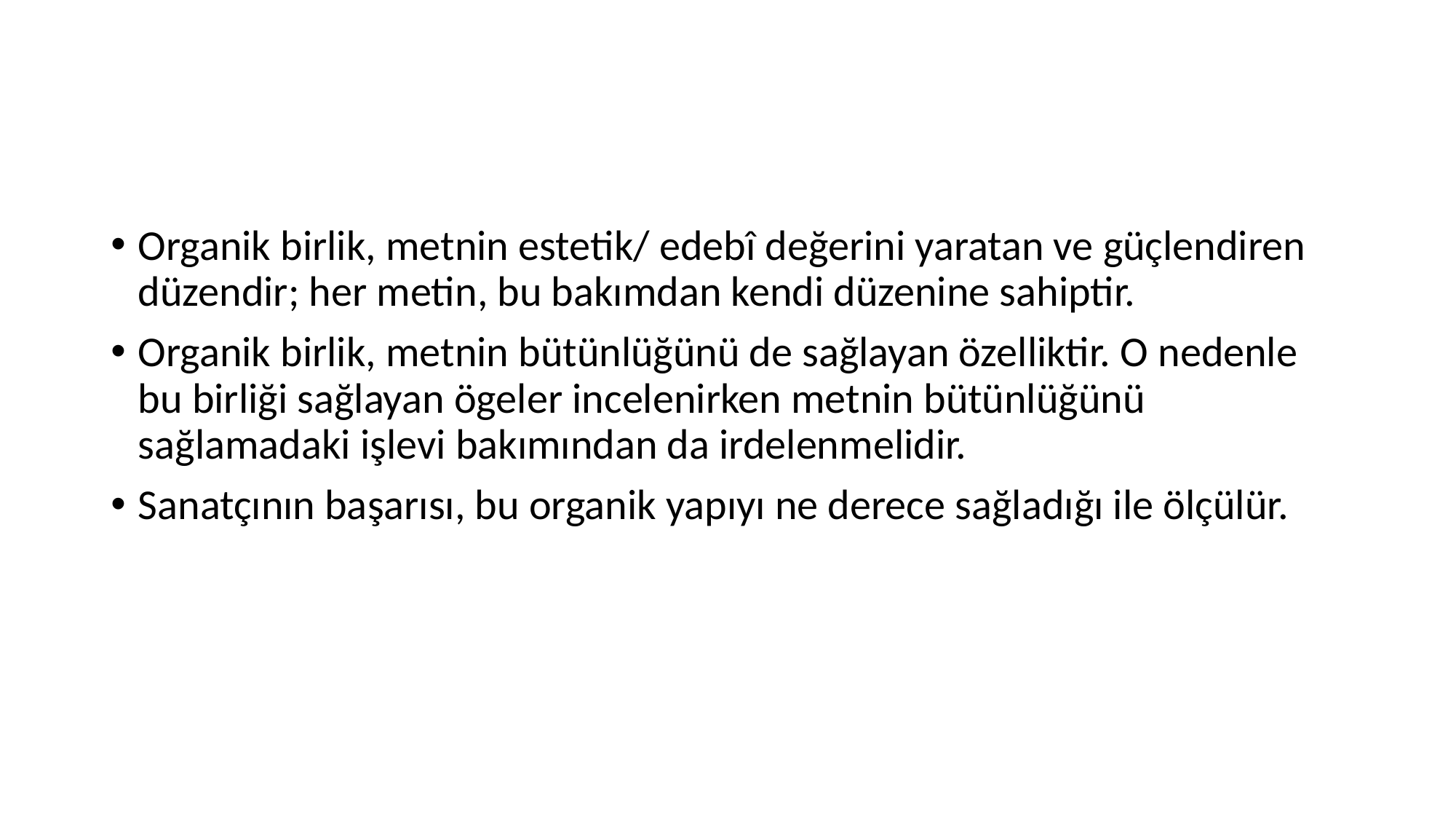

#
Organik birlik, metnin estetik/ edebî değerini yaratan ve güçlendiren düzendir; her metin, bu bakımdan kendi düzenine sahiptir.
Organik birlik, metnin bütünlüğünü de sağlayan özelliktir. O nedenle bu birliği sağlayan ögeler incelenirken metnin bütünlüğünü sağlamadaki işlevi bakımından da irdelenmelidir.
Sanatçının başarısı, bu organik yapıyı ne derece sağladığı ile ölçülür.